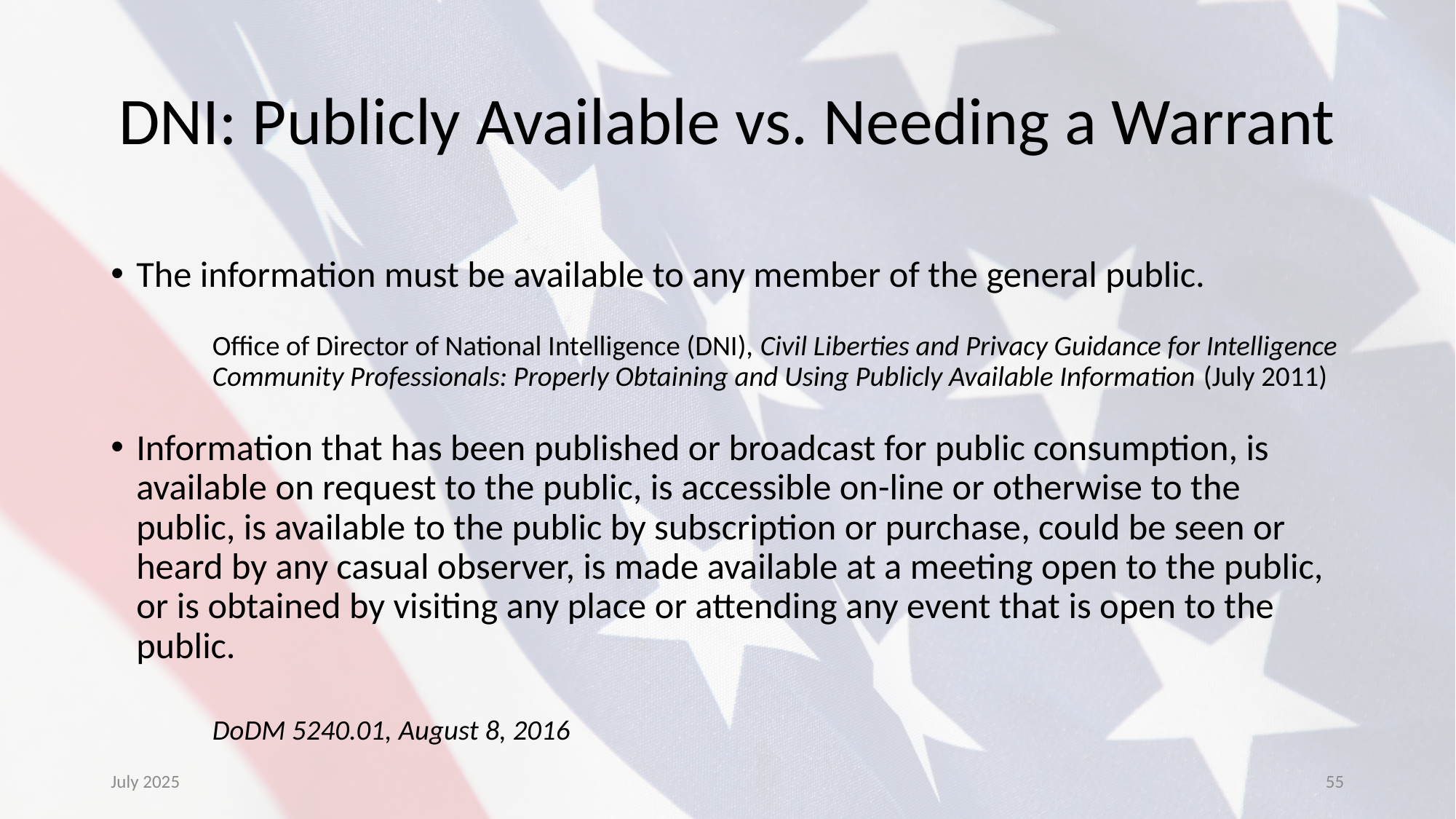

# DNI: Publicly Available vs. Needing a Warrant
The information must be available to any member of the general public.

Office of Director of National Intelligence (DNI), Civil Liberties and Privacy Guidance for Intelligence Community Professionals: Properly Obtaining and Using Publicly Available Information (July 2011)

Information that has been published or broadcast for public consumption, is available on request to the public, is accessible on-line or otherwise to the public, is available to the public by subscription or purchase, could be seen or heard by any casual observer, is made available at a meeting open to the public, or is obtained by visiting any place or attending any event that is open to the public.

	DoDM 5240.01, August 8, 2016
July 2025
55